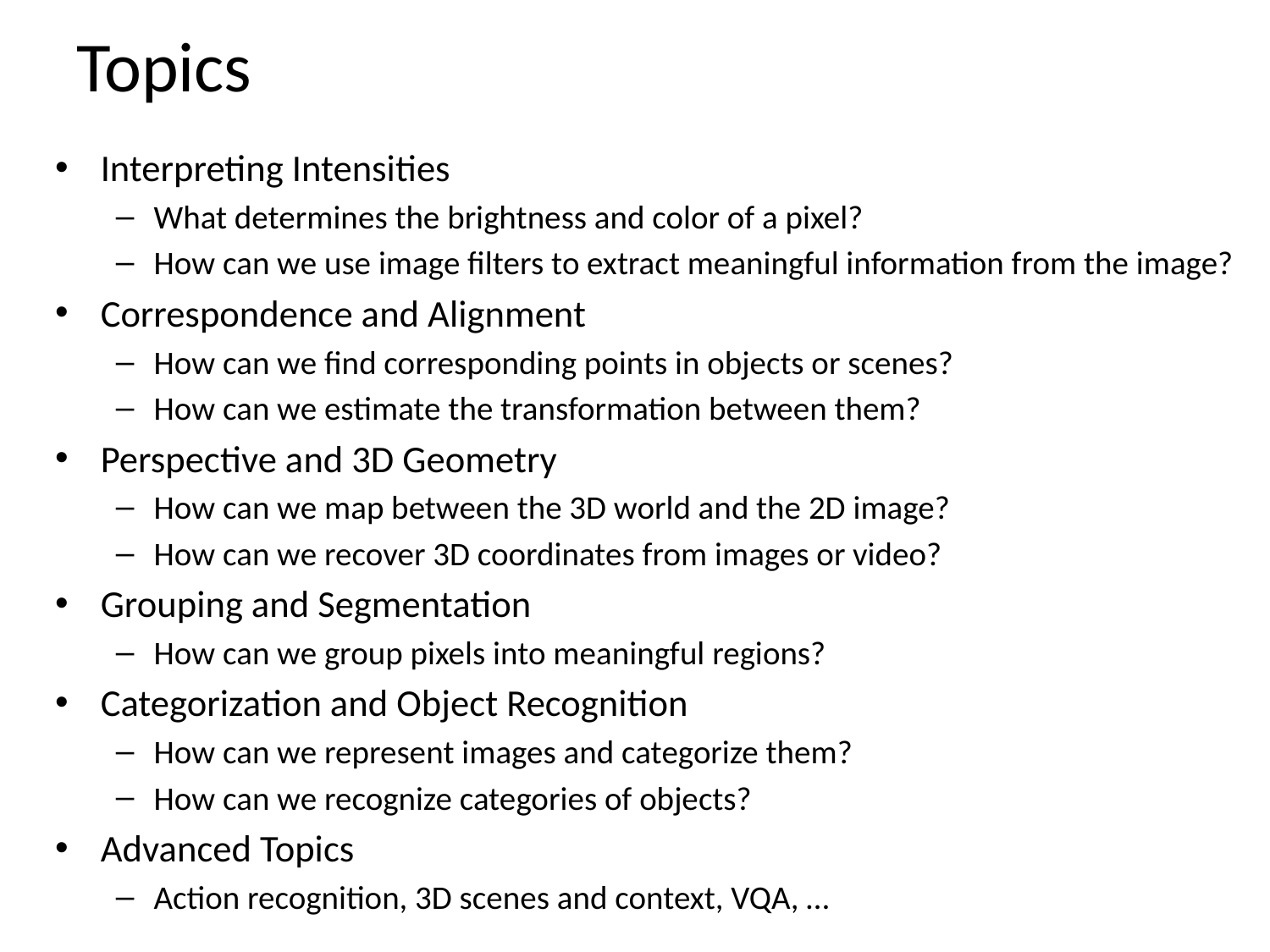

# Topics
Interpreting Intensities
What determines the brightness and color of a pixel?
How can we use image filters to extract meaningful information from the image?
Correspondence and Alignment
How can we find corresponding points in objects or scenes?
How can we estimate the transformation between them?
Perspective and 3D Geometry
How can we map between the 3D world and the 2D image?
How can we recover 3D coordinates from images or video?
Grouping and Segmentation
How can we group pixels into meaningful regions?
Categorization and Object Recognition
How can we represent images and categorize them?
How can we recognize categories of objects?
Advanced Topics
Action recognition, 3D scenes and context, VQA, …